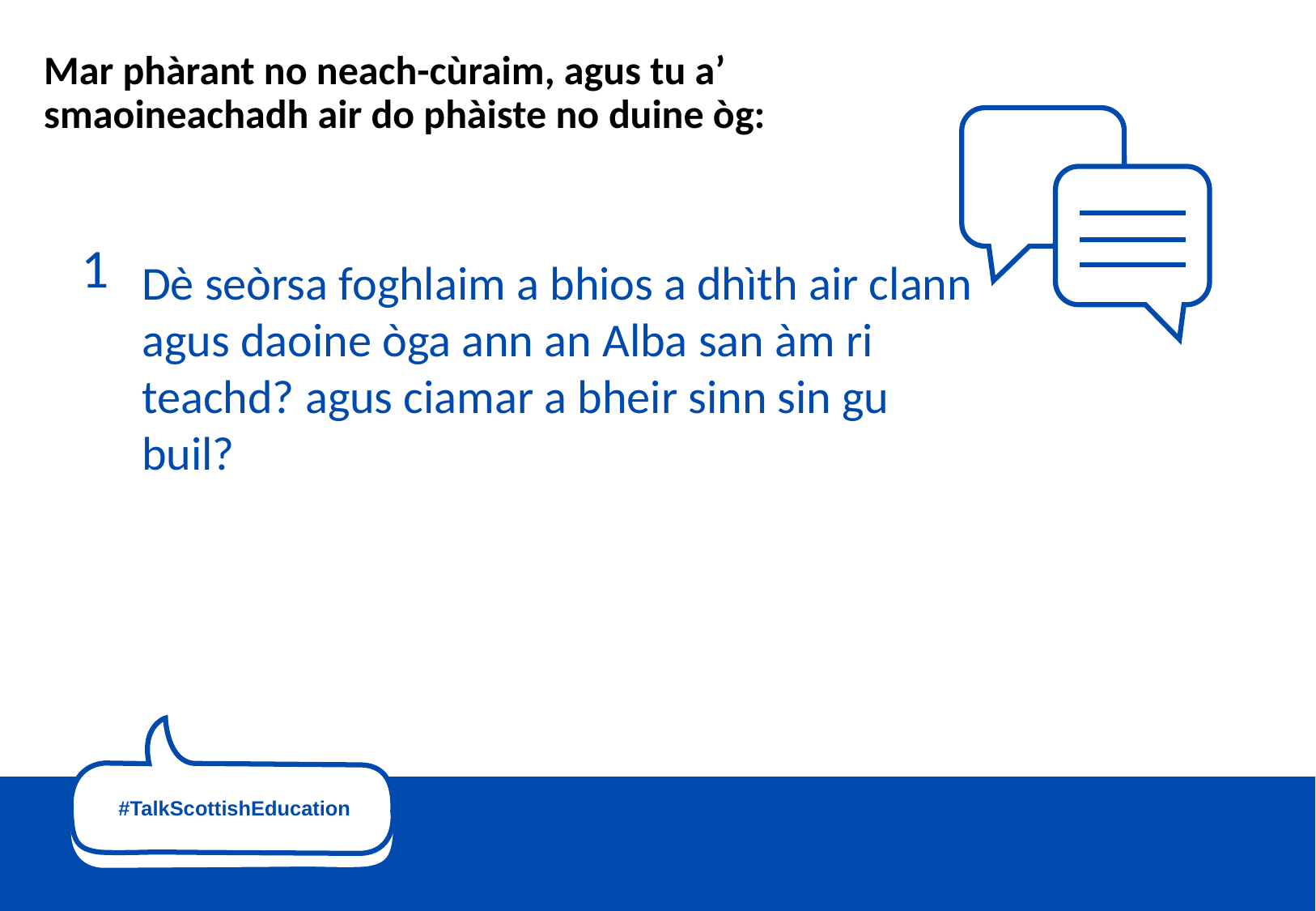

Mar phàrant no neach-cùraim, agus tu a’ smaoineachadh air do phàiste no duine òg:
# 1
Dè seòrsa foghlaim a bhios a dhìth air clann agus daoine òga ann an Alba san àm ri teachd? agus ciamar a bheir sinn sin gu buil?